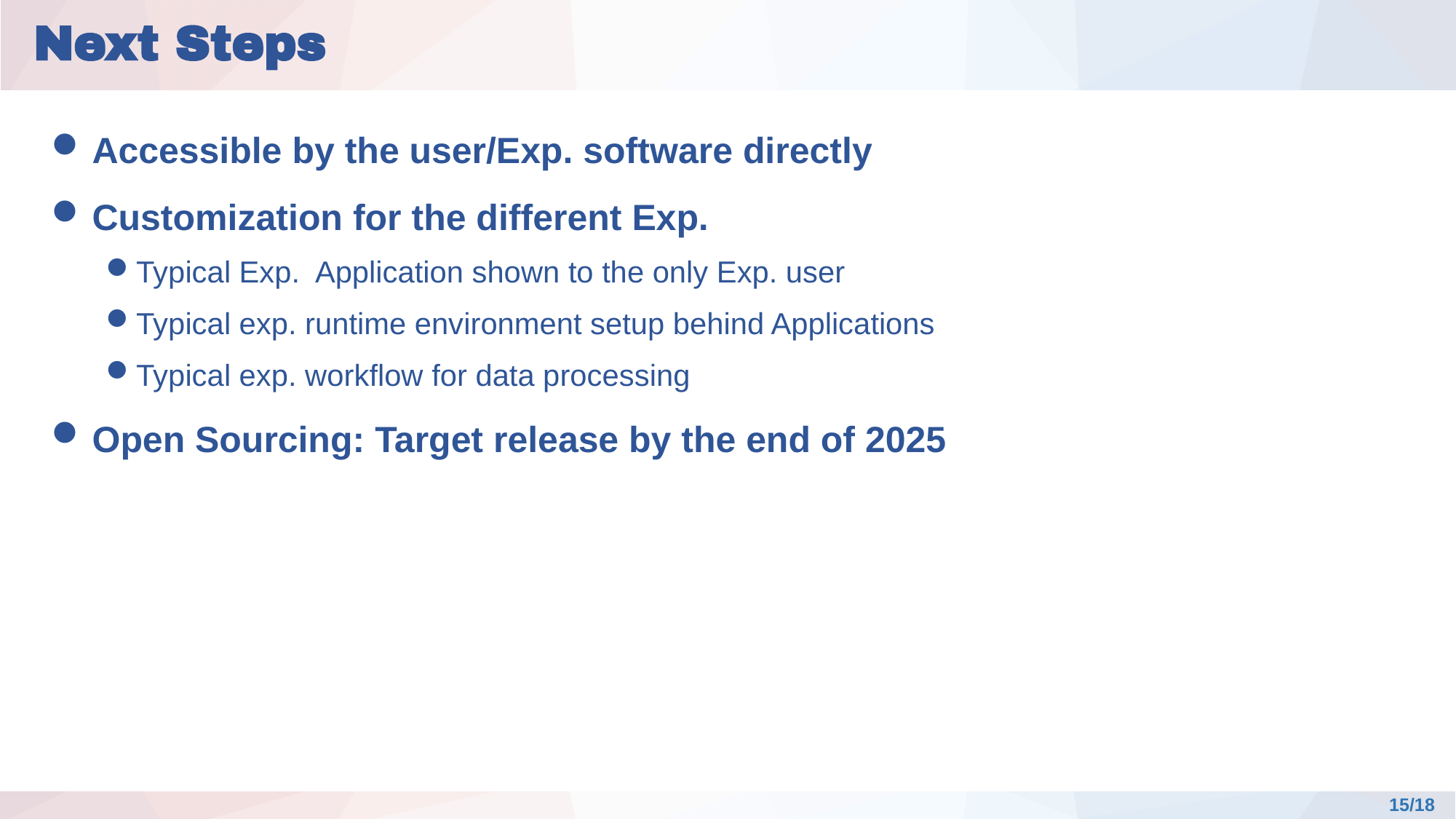

# Next Steps
Accessible by the user/Exp. software directly
Customization for the different Exp.
Typical Exp.  Application shown to the only Exp. user
Typical exp. runtime environment setup behind Applications
Typical exp. workflow for data processing
Open Sourcing: Target release by the end of 2025

15/18